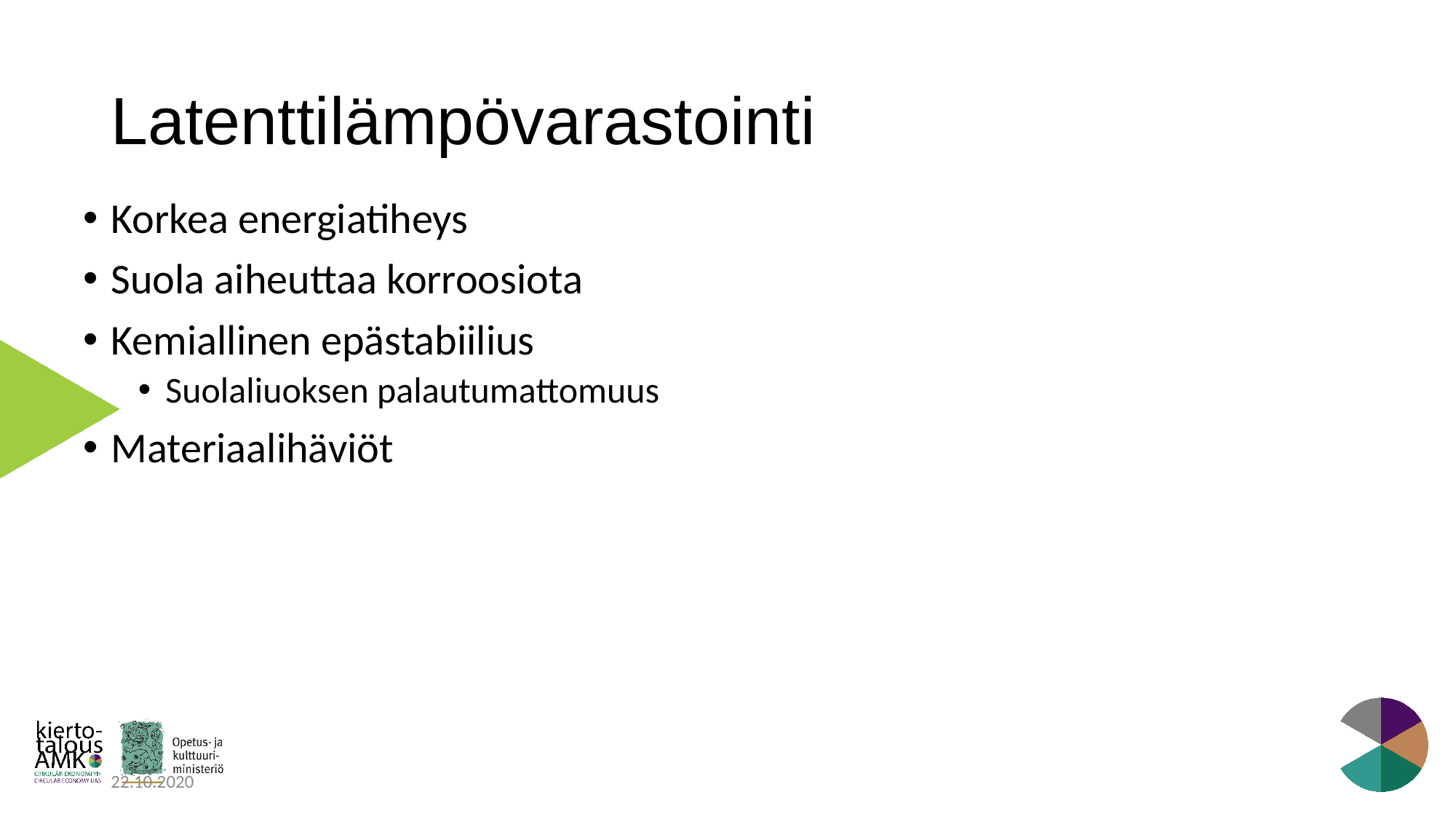

22.10.2020
# Latenttilämpövarastointi
Korkea energiatiheys
Suola aiheuttaa korroosiota
Kemiallinen epästabiilius
Suolaliuoksen palautumattomuus
Materiaalihäviöt